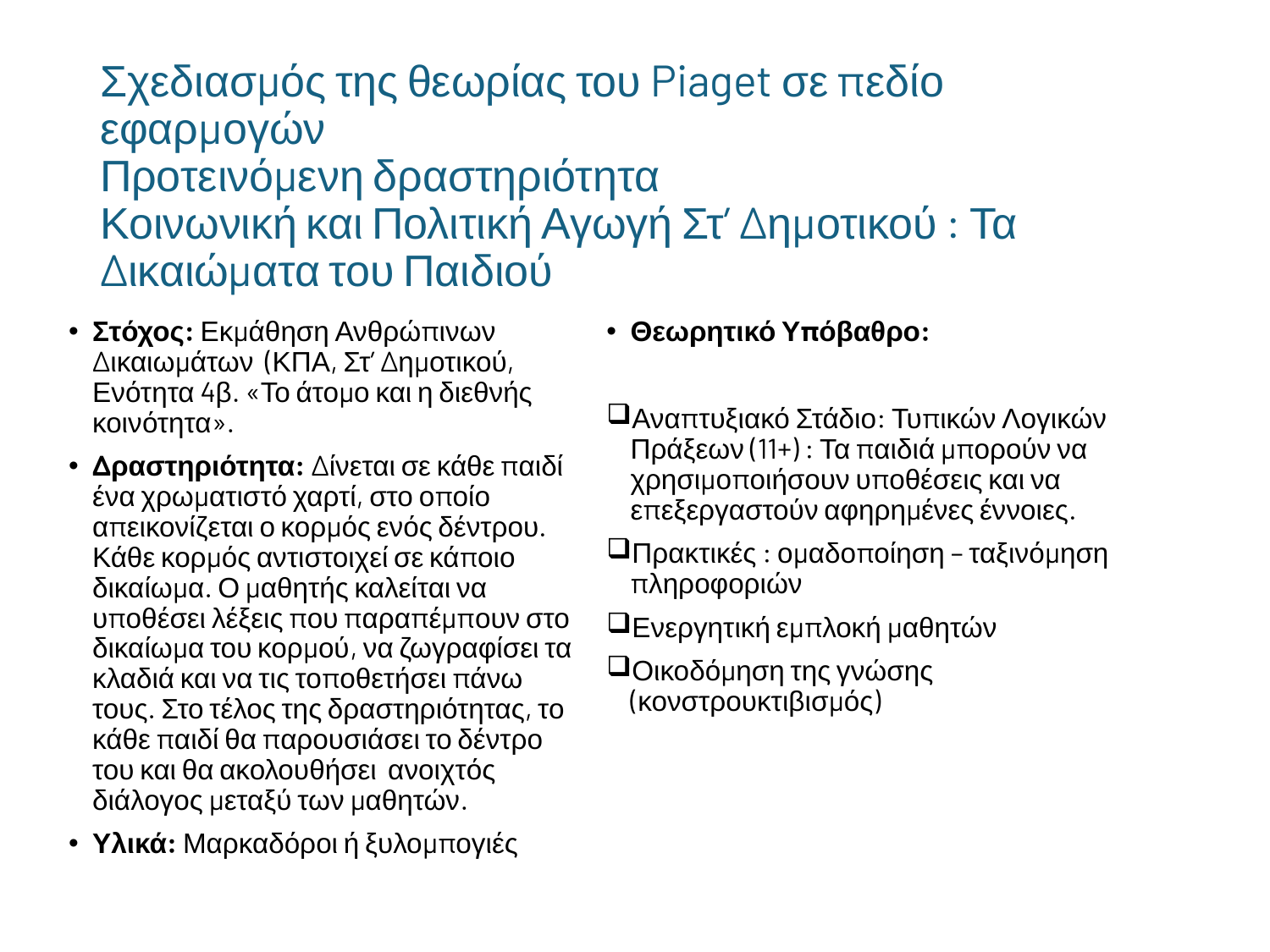

# Σχεδιασμός της θεωρίας του Piaget σε πεδίο εφαρμογών Προτεινόμενη δραστηριότητα Κοινωνική και Πολιτική Αγωγή Στ’ Δημοτικού : Τα Δικαιώματα του Παιδιού
Θεωρητικό Υπόβαθρο:

Αναπτυξιακό Στάδιο: Τυπικών Λογικών Πράξεων (11+) : Τα παιδιά μπορούν να χρησιμοποιήσουν υποθέσεις και να επεξεργαστούν αφηρημένες έννοιες.
Πρακτικές : ομαδοποίηση – ταξινόμηση πληροφοριών
Ενεργητική εμπλοκή μαθητών
Οικοδόμηση της γνώσης (κονστρουκτιβισμός)
Στόχος: Εκμάθηση Ανθρώπινων Δικαιωμάτων  (ΚΠΑ, Στ’ Δημοτικού, Ενότητα 4β. «Το άτομο και η διεθνής κοινότητα».
Δραστηριότητα: Δίνεται σε κάθε παιδί ένα χρωματιστό χαρτί, στο οποίο απεικονίζεται ο κορμός ενός δέντρου. Κάθε κορμός αντιστοιχεί σε κάποιο δικαίωμα. Ο μαθητής καλείται να υποθέσει λέξεις που παραπέμπουν στο δικαίωμα του κορμού, να ζωγραφίσει τα κλαδιά και να τις τοποθετήσει πάνω τους. Στο τέλος της δραστηριότητας, το κάθε παιδί θα παρουσιάσει το δέντρο του και θα ακολουθήσει  ανοιχτός διάλογος μεταξύ των μαθητών.
Υλικά: Μαρκαδόροι ή ξυλομπογιές